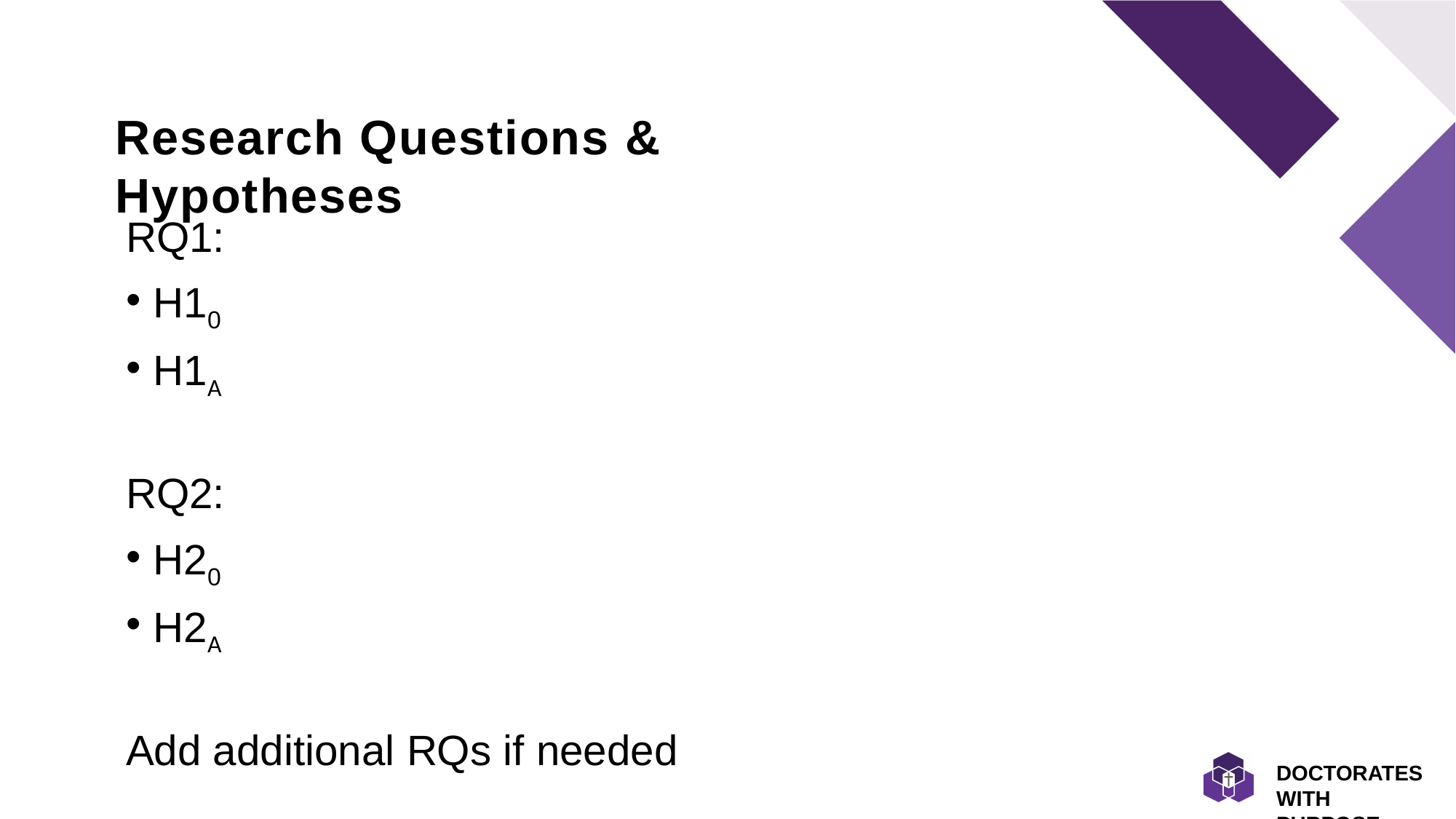

Research Questions & Hypotheses
RQ1:
H10
H1A

RQ2:
H20
H2A

Add additional RQs if needed

DOCTORATES WITH PURPOSE